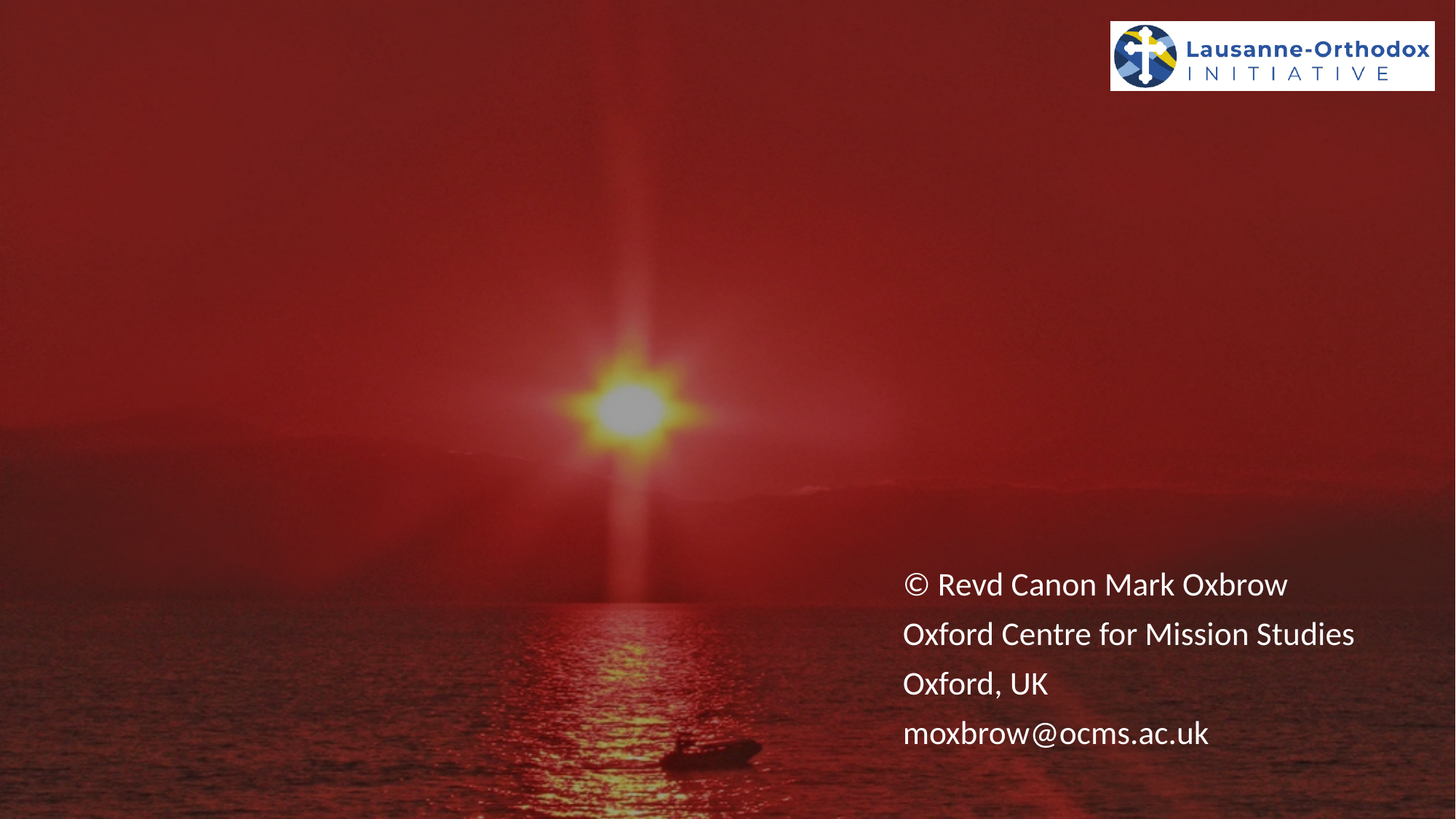

© Revd Canon Mark Oxbrow
Oxford Centre for Mission Studies
Oxford, UK
moxbrow@ocms.ac.uk